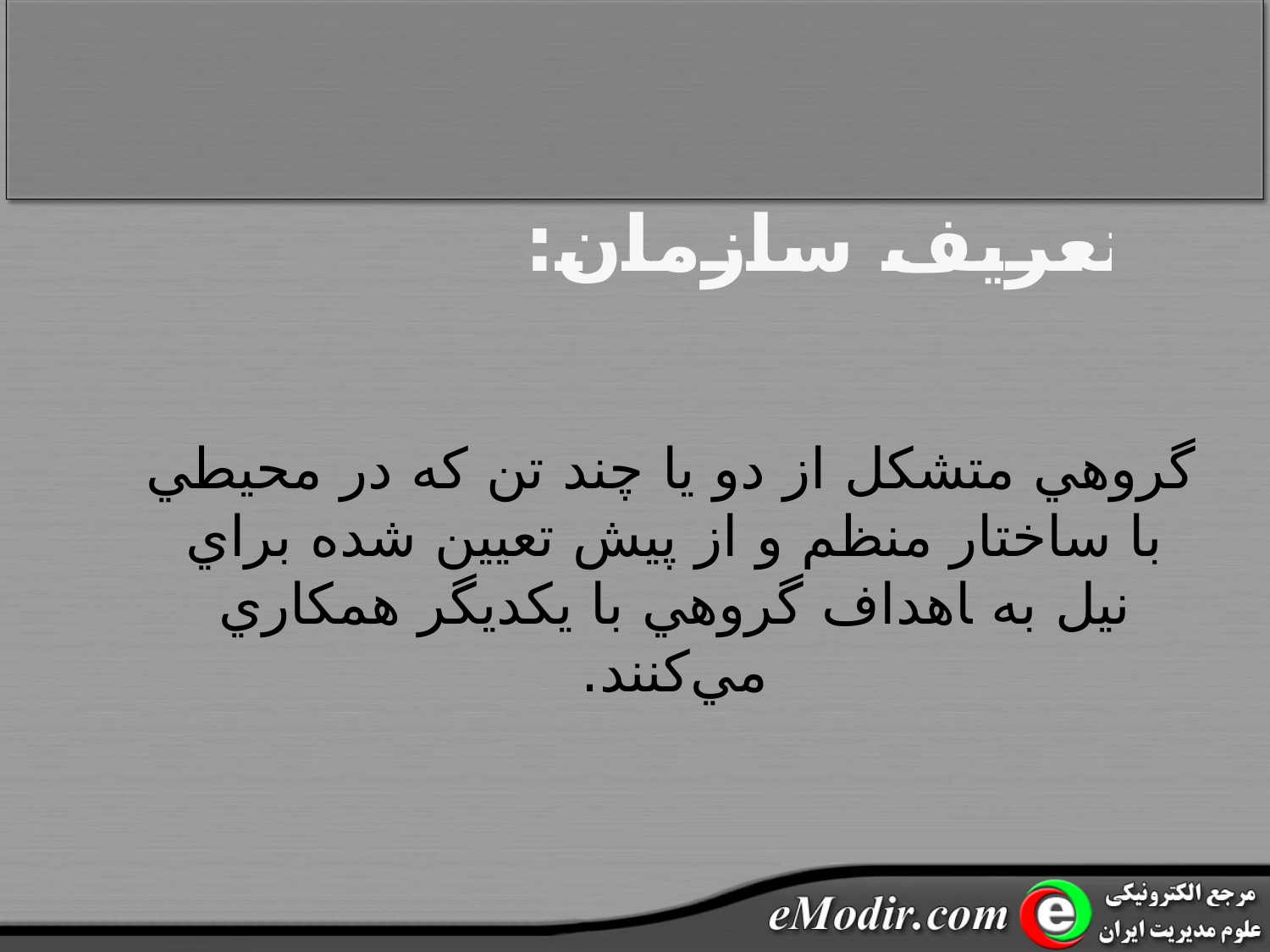

تعريف سازمان:
   گروهي متشکل از دو يا چند تن که در محيطي با ساختار منظم و از پيش تعيين شده براي نيل به ‌‍‎‏‍اهداف گروهي با يکديگر همکاري مي‌کنند.